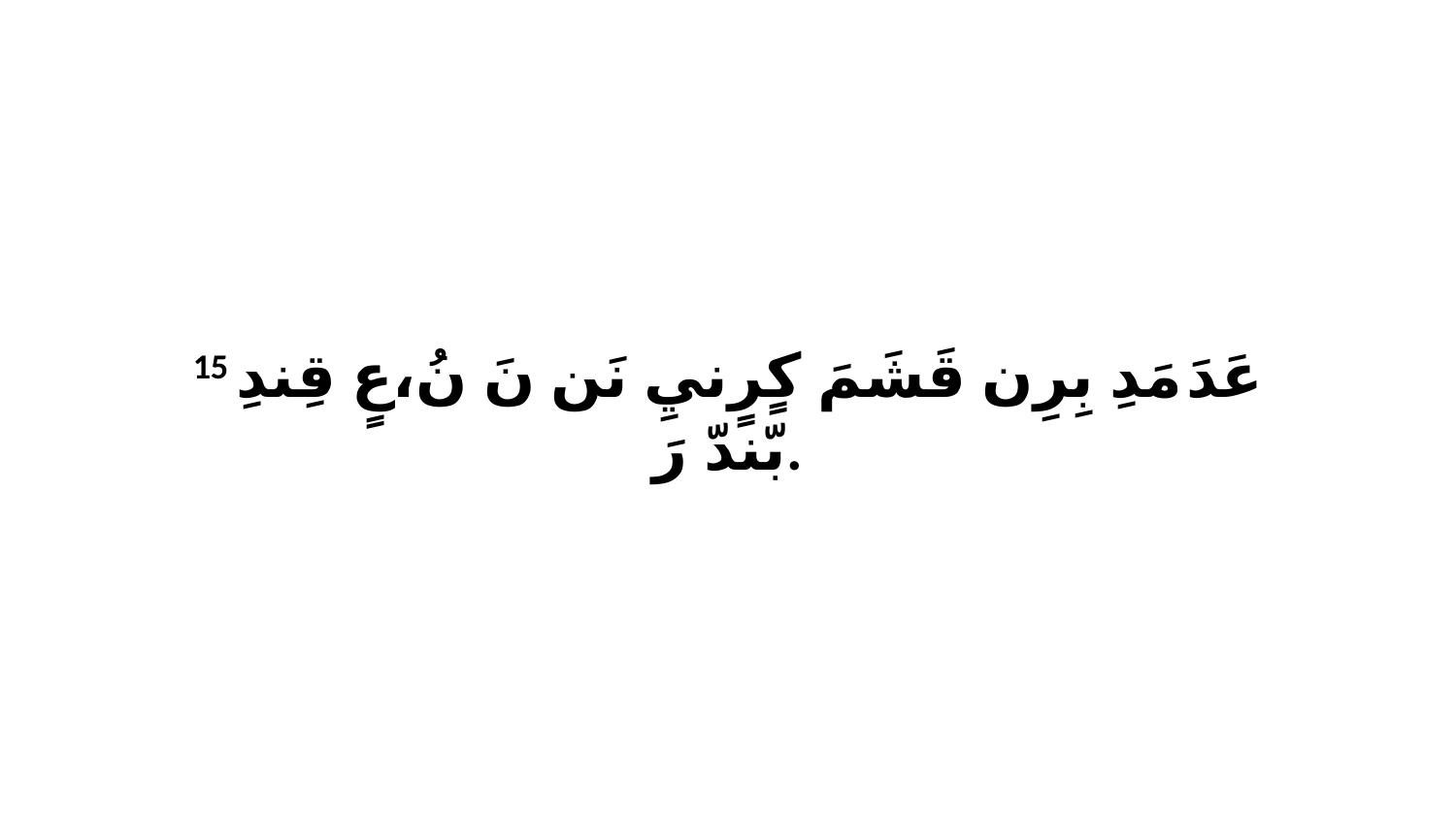

15 عَدَ مَدِ بِرِن قَشَمَ كٍرٍنيِ نَن نَ نُ،عٍ قِندِ بّندّ رَ.